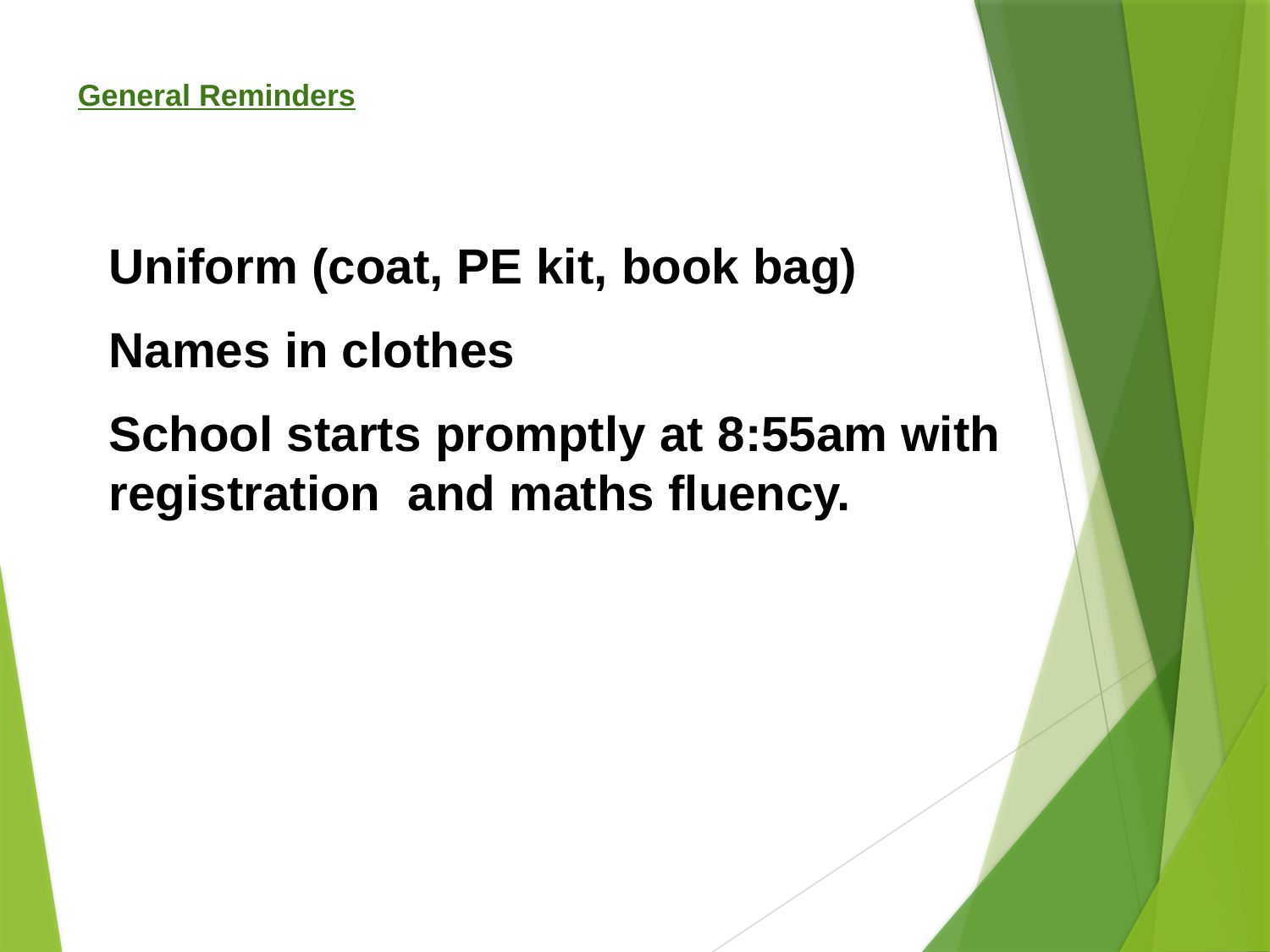

# General Reminders
Uniform (coat, PE kit, book bag)
Names in clothes
School starts promptly at 8:55am with registration  and maths fluency.